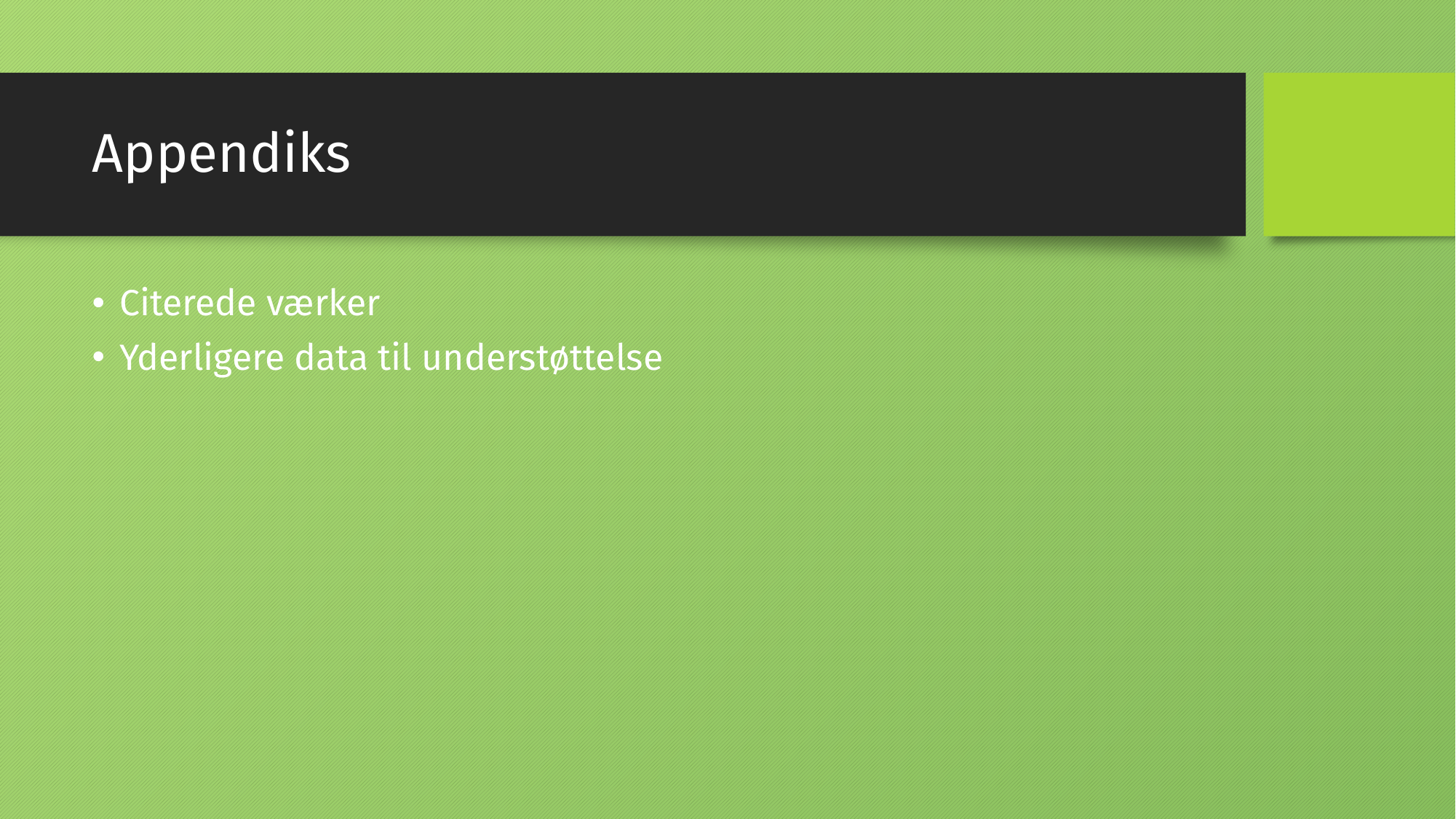

# Appendiks
Citerede værker
Yderligere data til understøttelse